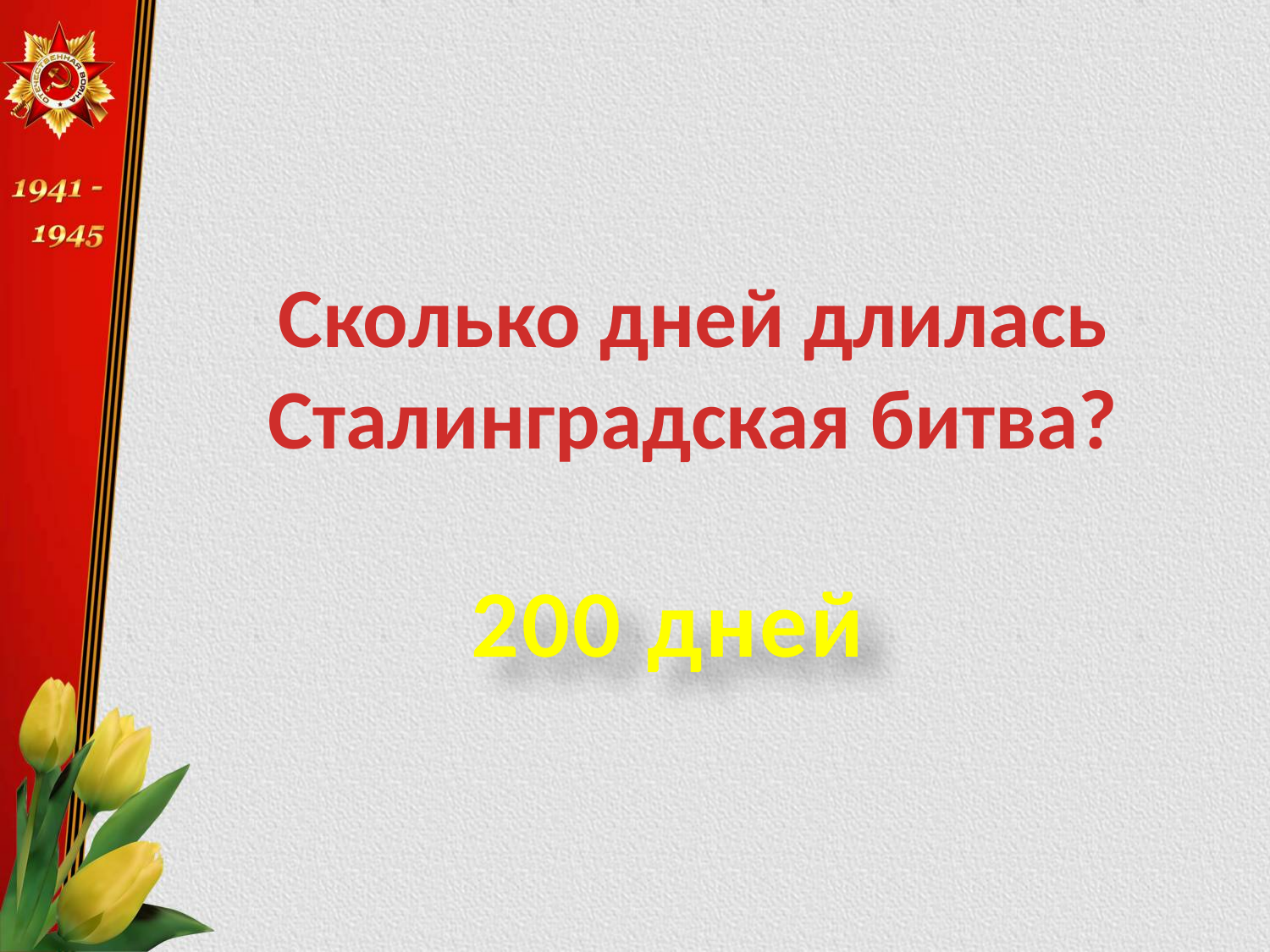

Сколько дней длилась
Сталинградская битва?
200 дней